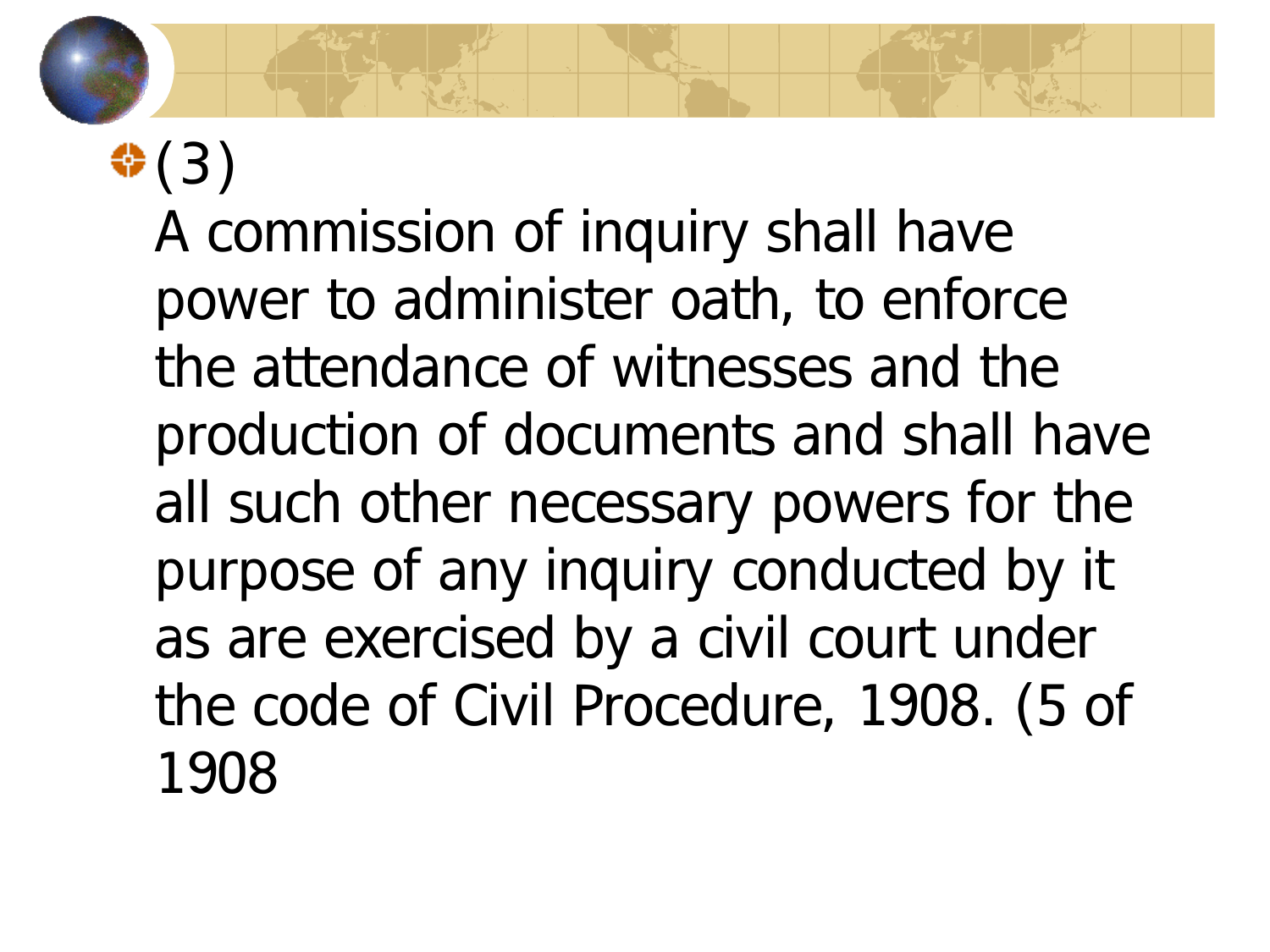

#

(3)
A commission of inquiry shall have power to administer oath, to enforce the attendance of witnesses and the production of documents and shall have all such other necessary powers for the purpose of any inquiry conducted by it as are exercised by a civil court under the code of Civil Procedure, 1908. (5 of 1908